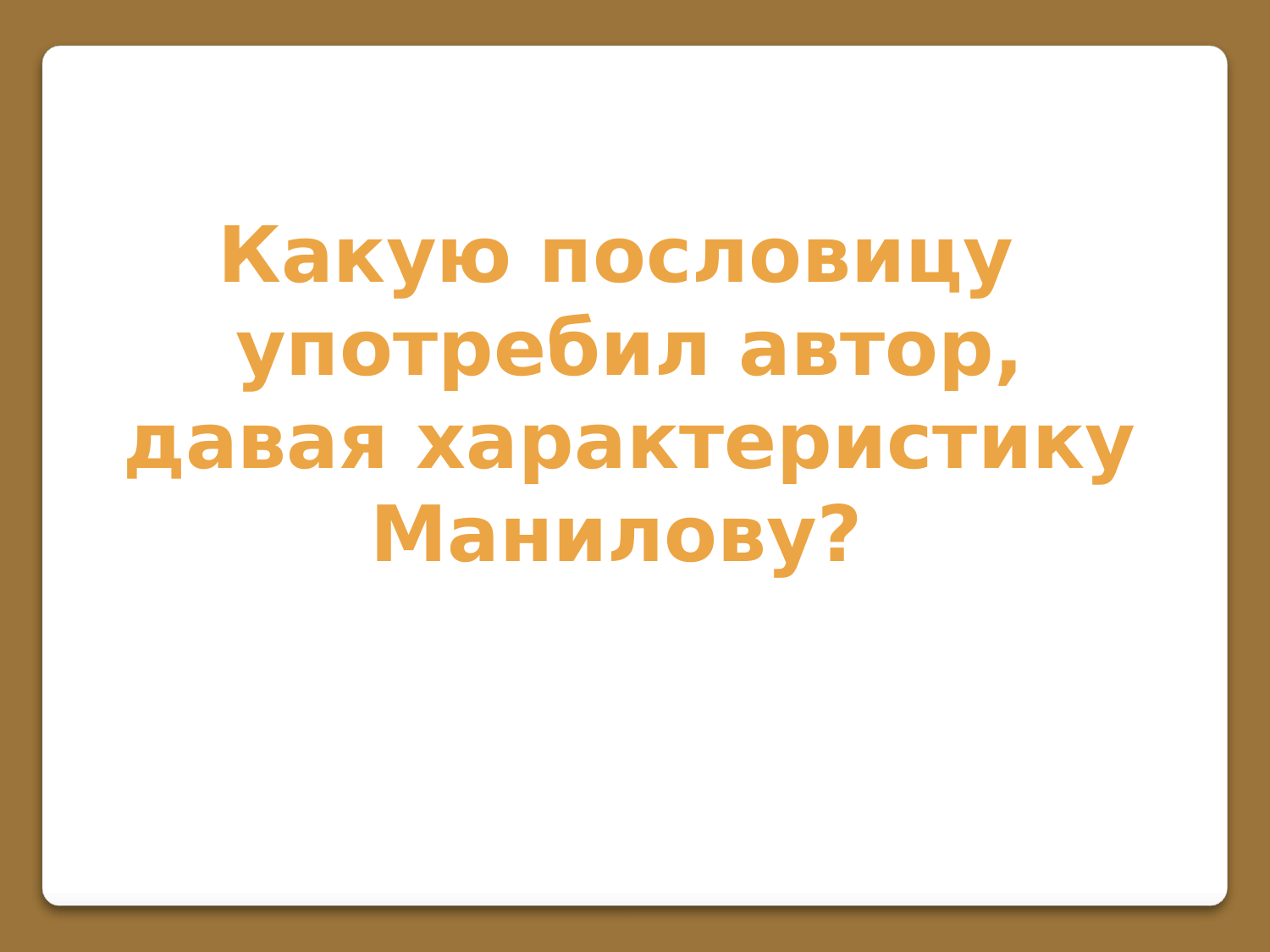

Какую пословицу
употребил автор,
давая характеристику
Манилову?